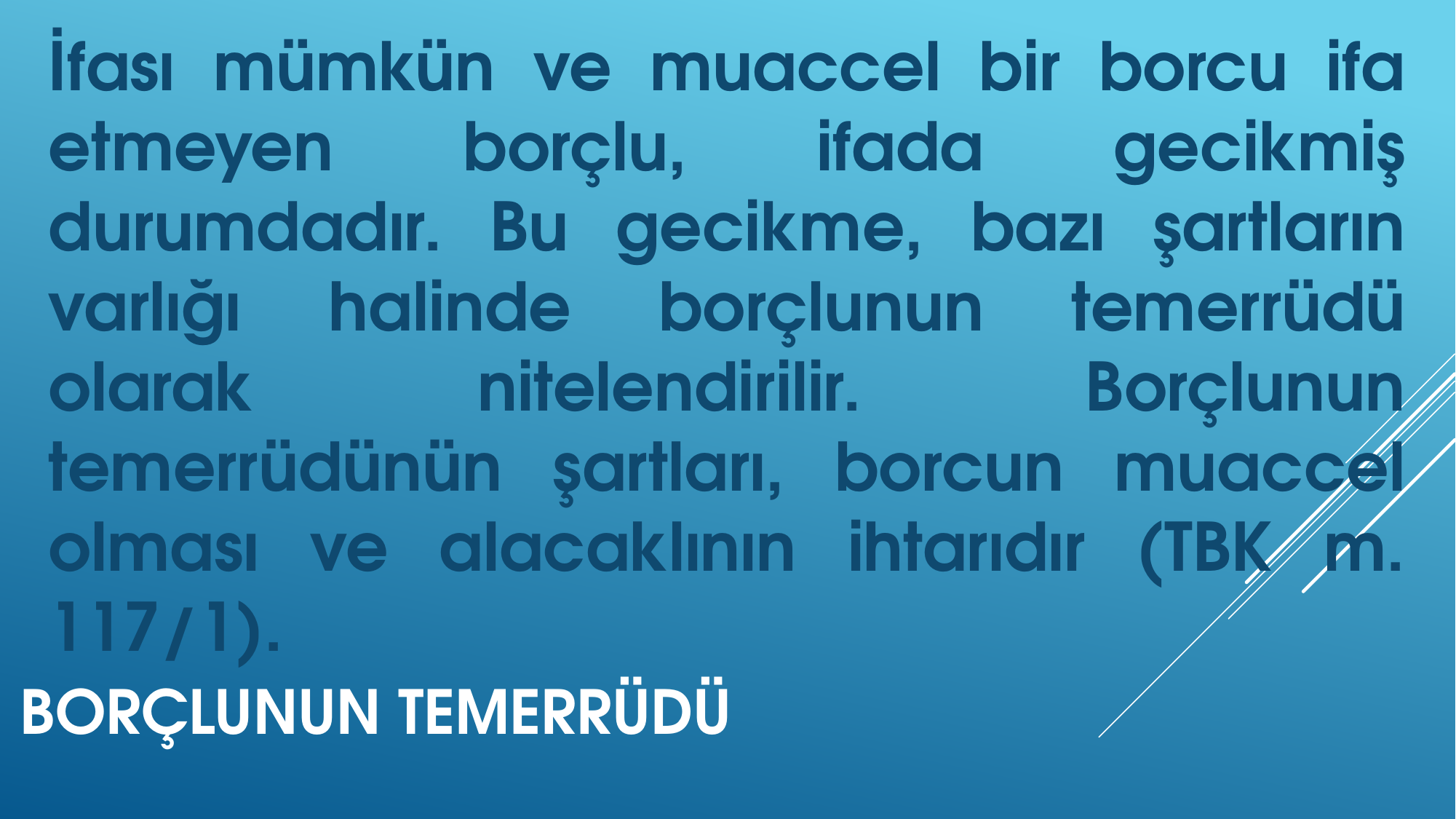

İfası mümkün ve muaccel bir borcu ifa etmeyen borçlu, ifada gecikmiş durumdadır. Bu gecikme, bazı şartların varlığı halinde borçlunun temerrüdü olarak nitelendirilir. Borçlunun temerrüdünün şartları, borcun muaccel olması ve alacaklının ihtarıdır (TBK m. 117/1).
# BORÇLUNUN TEMERRÜDÜ